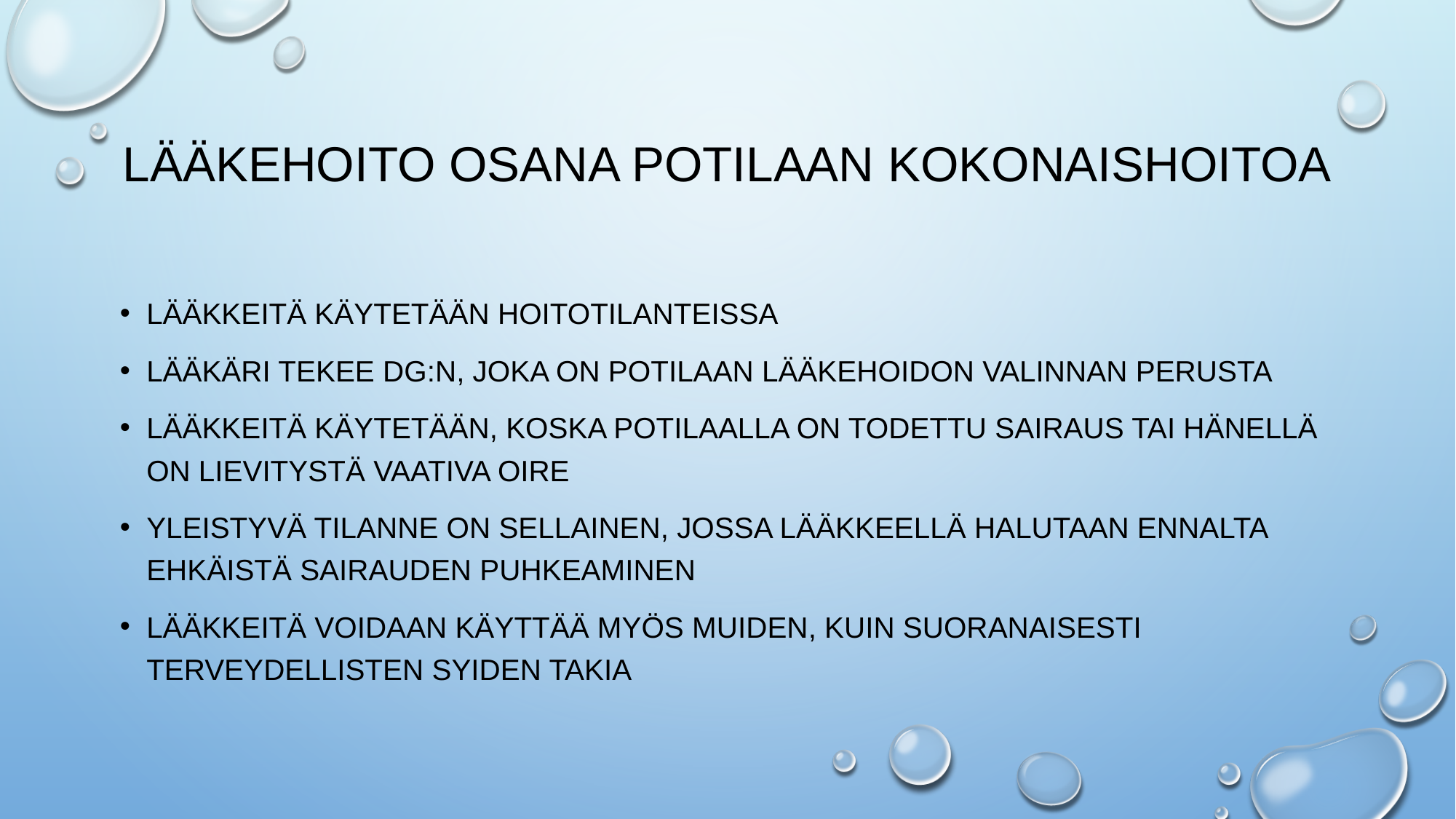

# Lääkehoito osana potilaan kokonaishoitoa
Lääkkeitä käytetään hoitotilanteissa
Lääkäri tekee dg:n, joka on potilaan lääkehoidon valinnan perusta
Lääkkeitä käytetään, koska potilaalla on todettu sairaus tai hänellä on lievitystä vaativa oire
Yleistyvä tilanne on sellainen, jossa lääkkeellä halutaan ennalta ehkäistä sairauden puhkeaminen
Lääkkeitä voidaan käyttää myös muiden, kuin suoranaisesti terveydellisten syiden takia